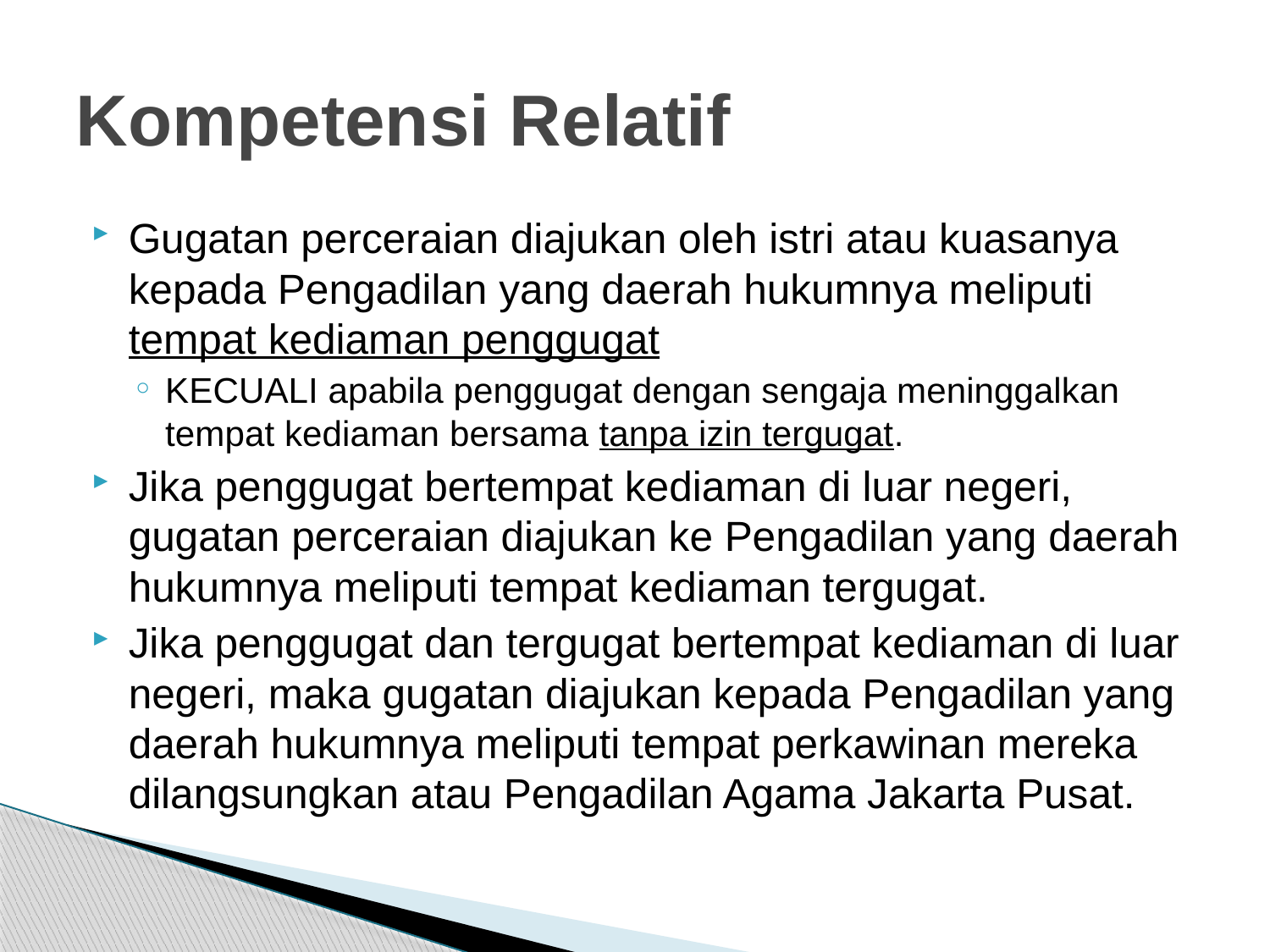

# Kompetensi Relatif
Gugatan perceraian diajukan oleh istri atau kuasanya kepada Pengadilan yang daerah hukumnya meliputi tempat kediaman penggugat
KECUALI apabila penggugat dengan sengaja meninggalkan tempat kediaman bersama tanpa izin tergugat.
Jika penggugat bertempat kediaman di luar negeri, gugatan perceraian diajukan ke Pengadilan yang daerah hukumnya meliputi tempat kediaman tergugat.
Jika penggugat dan tergugat bertempat kediaman di luar negeri, maka gugatan diajukan kepada Pengadilan yang daerah hukumnya meliputi tempat perkawinan mereka dilangsungkan atau Pengadilan Agama Jakarta Pusat.